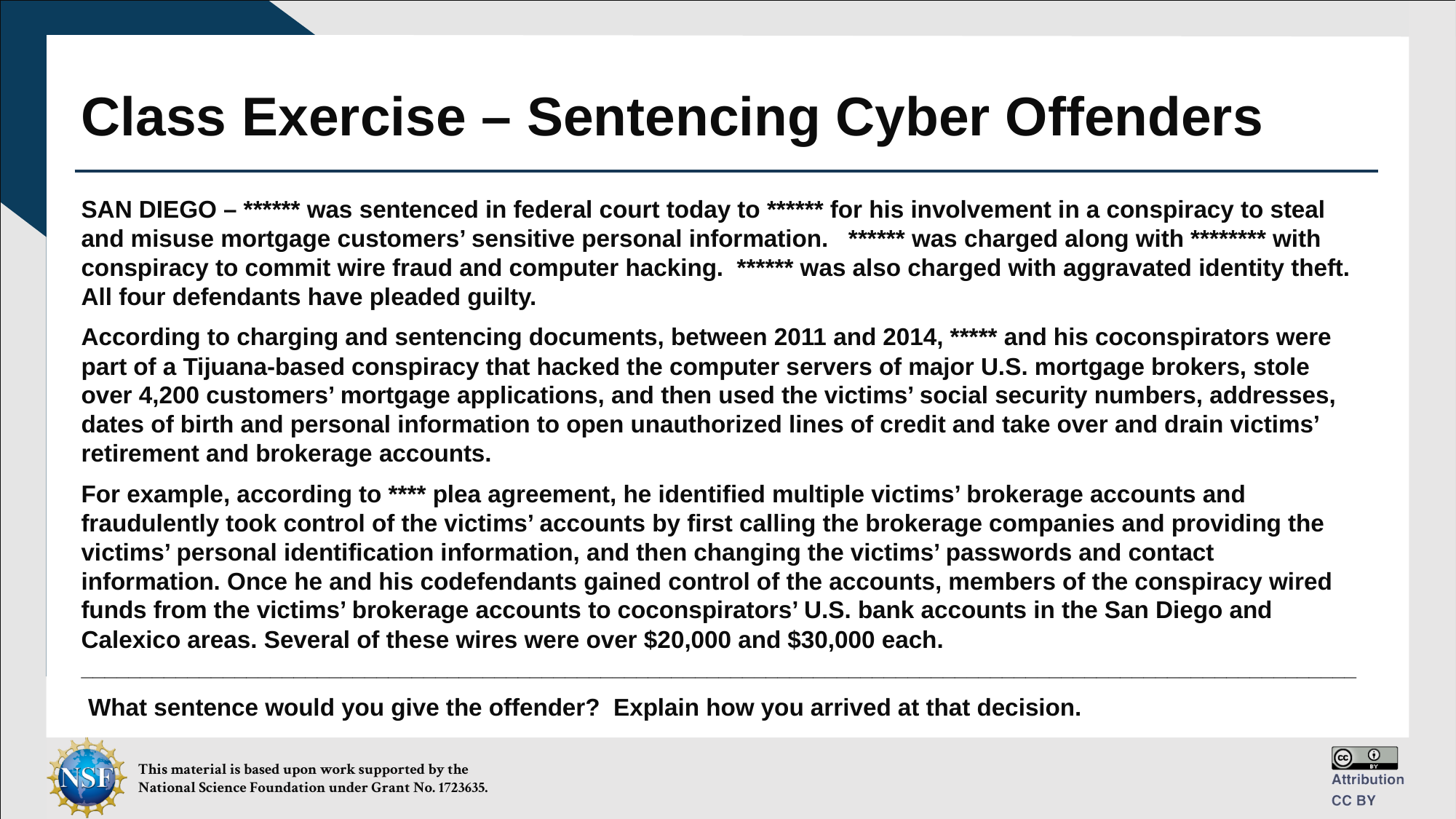

# Class Exercise – Sentencing Cyber Offenders
SAN DIEGO – ****** was sentenced in federal court today to ****** for his involvement in a conspiracy to steal and misuse mortgage customers’ sensitive personal information.   ****** was charged along with ******** with conspiracy to commit wire fraud and computer hacking.  ****** was also charged with aggravated identity theft.  All four defendants have pleaded guilty.
According to charging and sentencing documents, between 2011 and 2014, ***** and his coconspirators were part of a Tijuana-based conspiracy that hacked the computer servers of major U.S. mortgage brokers, stole over 4,200 customers’ mortgage applications, and then used the victims’ social security numbers, addresses, dates of birth and personal information to open unauthorized lines of credit and take over and drain victims’ retirement and brokerage accounts.
For example, according to **** plea agreement, he identified multiple victims’ brokerage accounts and fraudulently took control of the victims’ accounts by first calling the brokerage companies and providing the victims’ personal identification information, and then changing the victims’ passwords and contact information. Once he and his codefendants gained control of the accounts, members of the conspiracy wired funds from the victims’ brokerage accounts to coconspirators’ U.S. bank accounts in the San Diego and Calexico areas. Several of these wires were over $20,000 and $30,000 each.
____________________________________________________________________________________________________________
 What sentence would you give the offender?  Explain how you arrived at that decision.